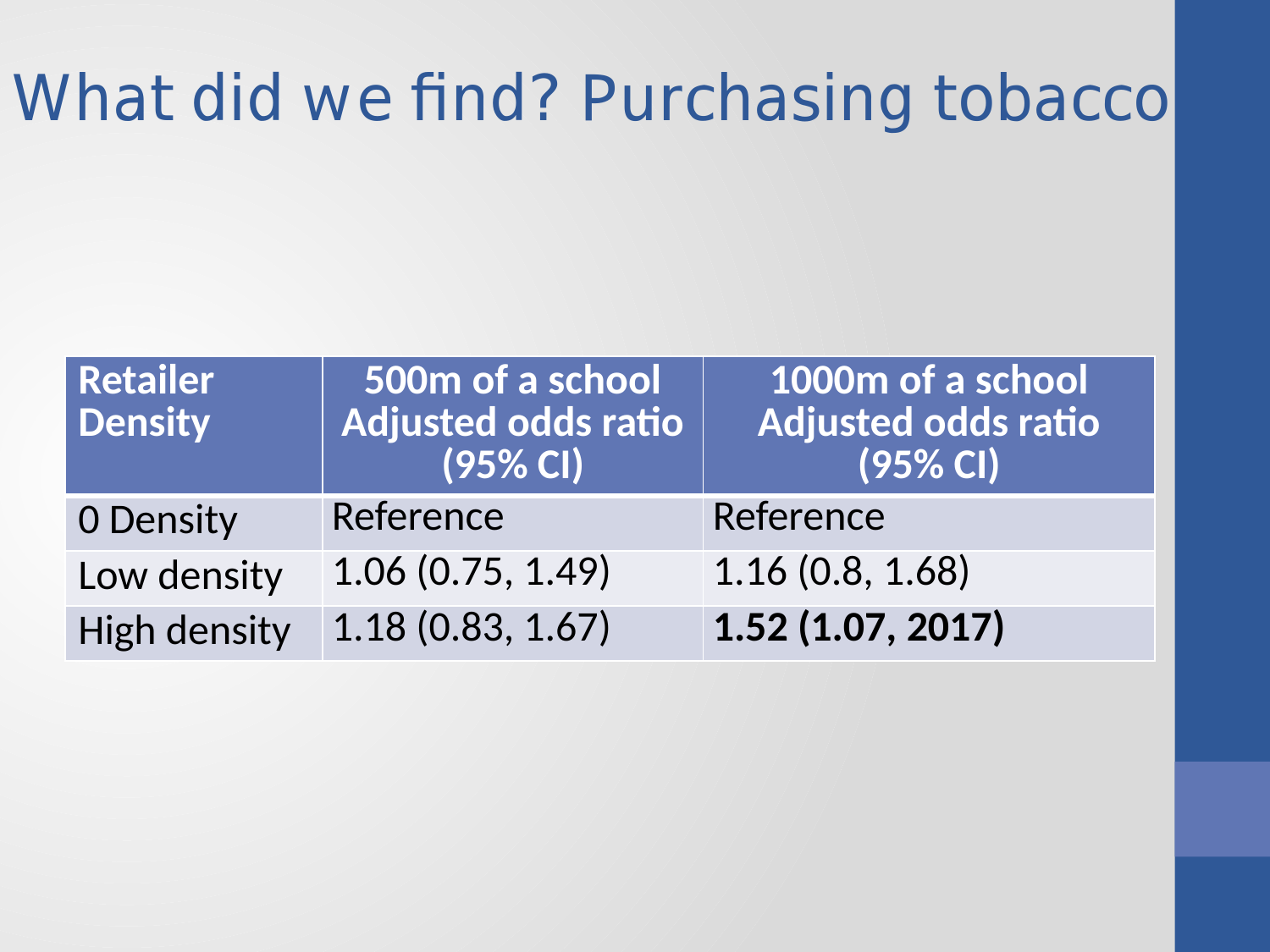

# What did we find? Purchasing tobacco
| Retailer Density | 500m of a school Adjusted odds ratio (95% CI) | 1000m of a school Adjusted odds ratio (95% CI) |
| --- | --- | --- |
| 0 Density | Reference | Reference |
| Low density | 1.06 (0.75, 1.49) | 1.16 (0.8, 1.68) |
| High density | 1.18 (0.83, 1.67) | 1.52 (1.07, 2017) |